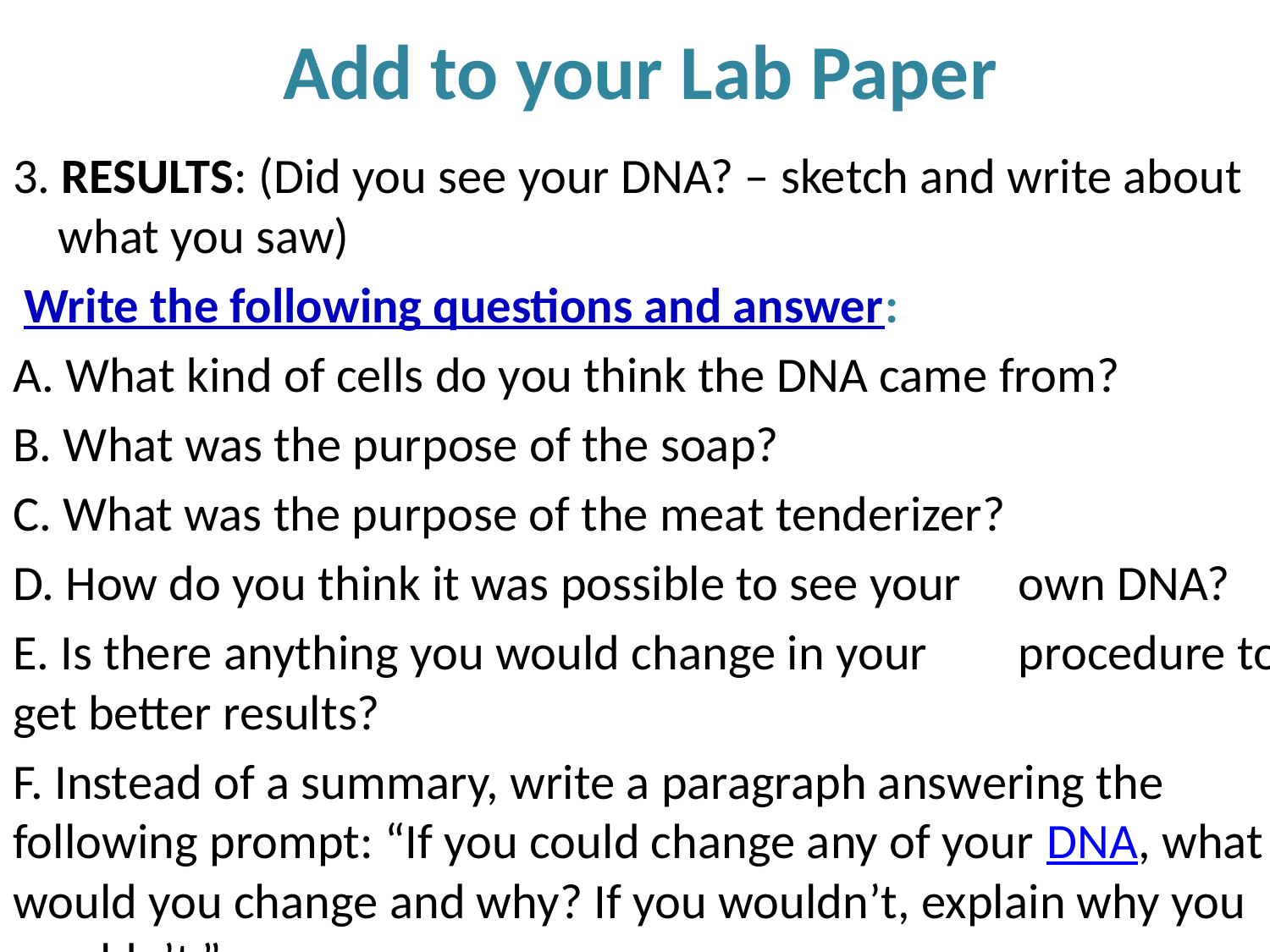

# Add to your Lab Paper
3. RESULTS: (Did you see your DNA? – sketch and write about what you saw)
 Write the following questions and answer:
A. What kind of cells do you think the DNA came from?
B. What was the purpose of the soap?
C. What was the purpose of the meat tenderizer?
D. How do you think it was possible to see your 			own DNA?
E. Is there anything you would change in your 			procedure to get better results?
F. Instead of a summary, write a paragraph answering the following prompt: “If you could change any of your DNA, what would you change and why? If you wouldn’t, explain why you wouldn’t.”